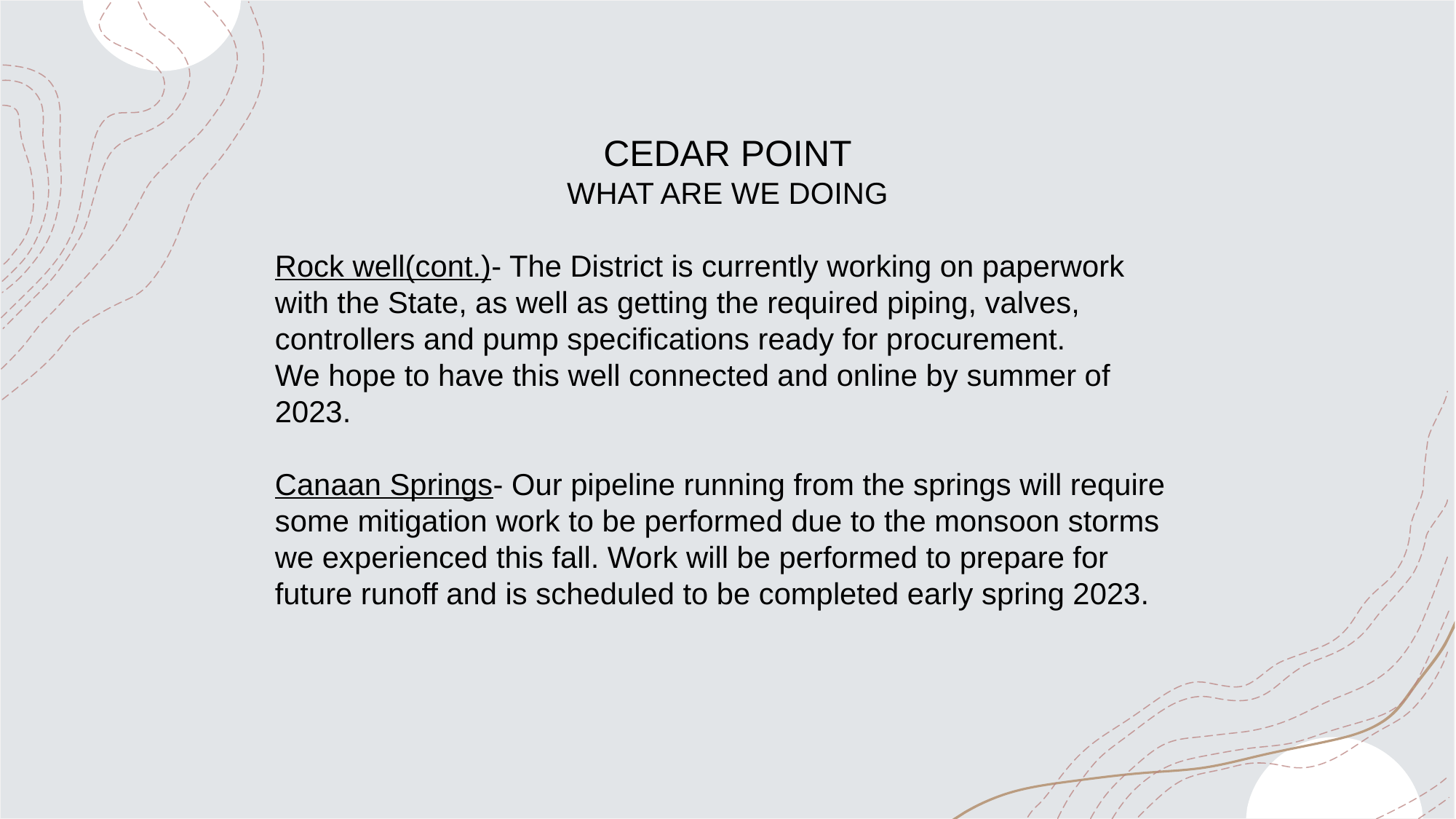

CEDAR POINT
WHAT ARE WE DOING

Rock well(cont.)- The District is currently working on paperwork with the State, as well as getting the required piping, valves, controllers and pump specifications ready for procurement.
We hope to have this well connected and online by summer of 2023.

Canaan Springs- Our pipeline running from the springs will require some mitigation work to be performed due to the monsoon storms we experienced this fall. Work will be performed to prepare for future runoff and is scheduled to be completed early spring 2023.